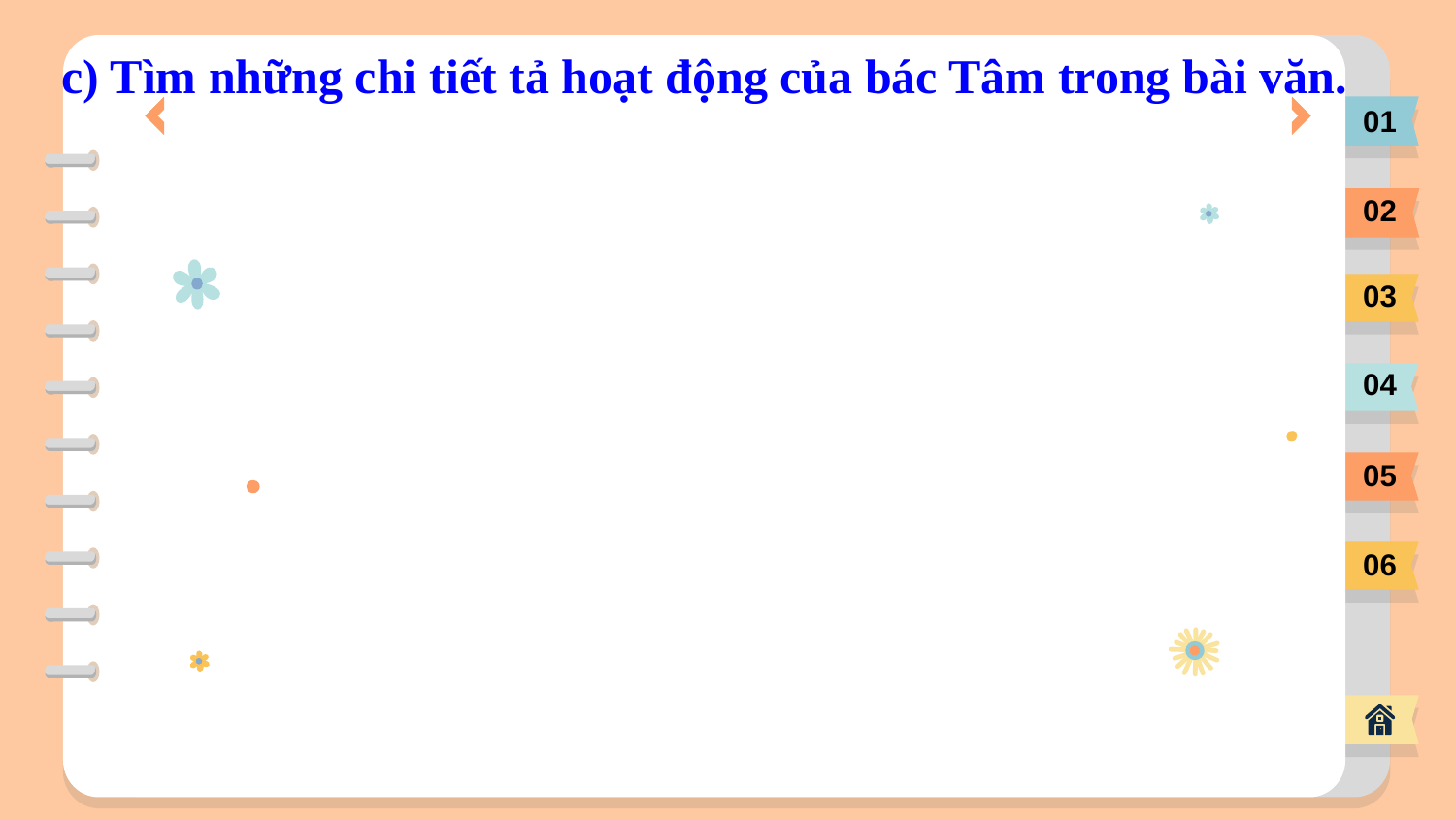

c) Tìm những chi tiết tả hoạt động của bác Tâm trong bài văn.
01

02
03
04
05
06